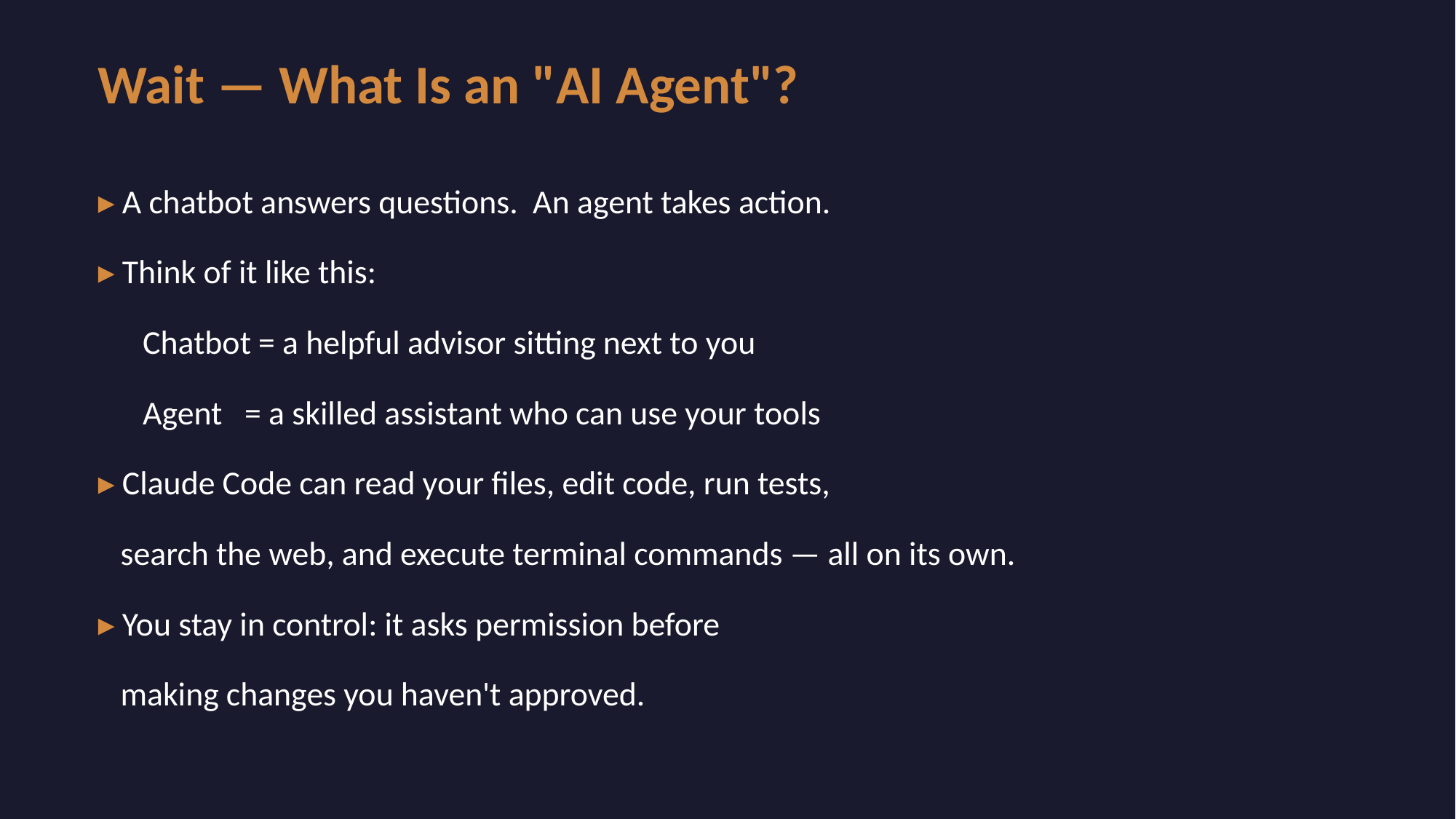

Wait — What Is an "AI Agent"?
▸ A chatbot answers questions.  An agent takes action.
▸ Think of it like this:
      Chatbot = a helpful advisor sitting next to you
      Agent   = a skilled assistant who can use your tools
▸ Claude Code can read your files, edit code, run tests,
   search the web, and execute terminal commands — all on its own.
▸ You stay in control: it asks permission before
   making changes you haven't approved.